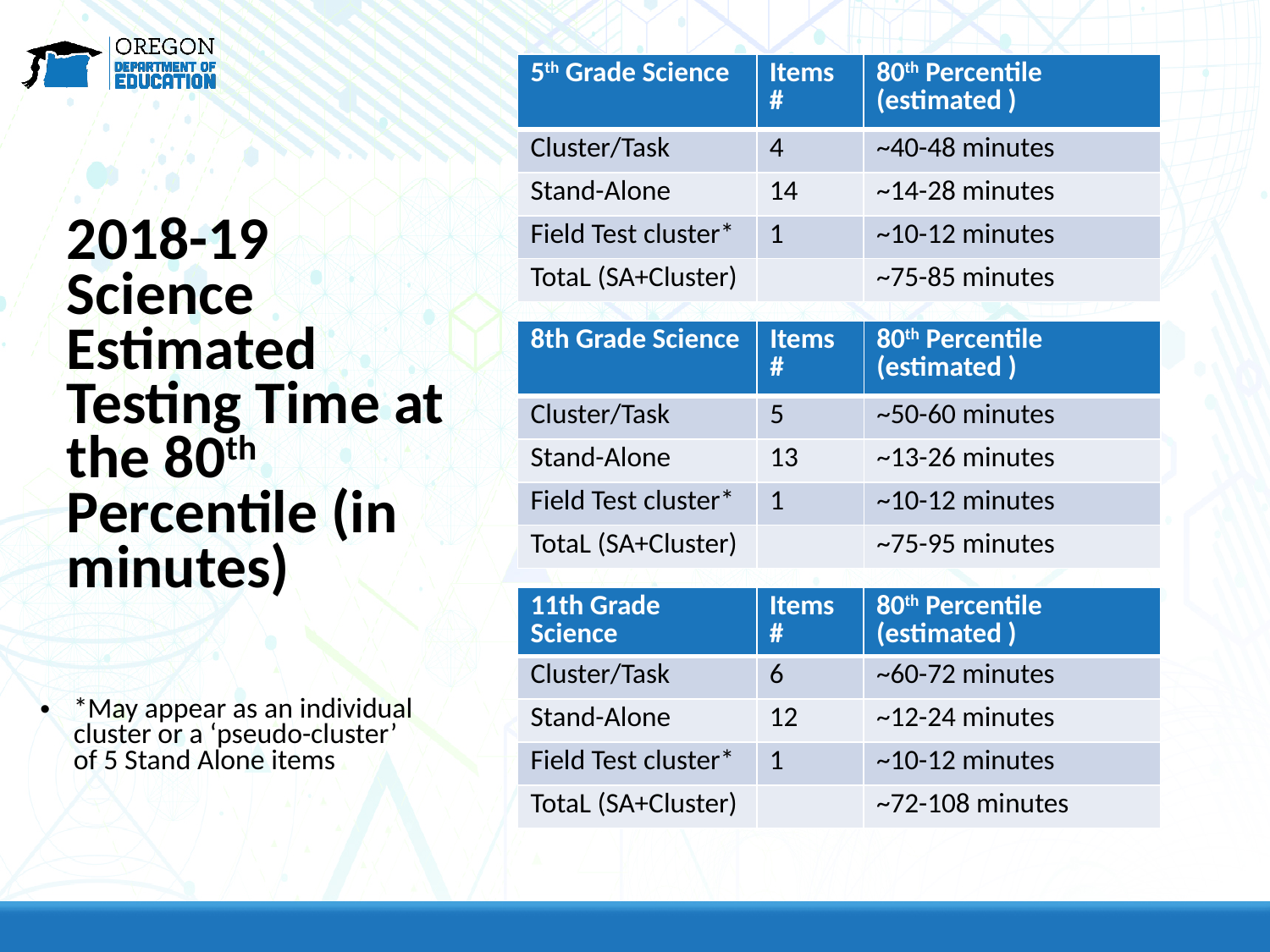

| 5th Grade Science | Items # | 80th Percentile (estimated ) |
| --- | --- | --- |
| Cluster/Task | 4 | ~40-48 minutes |
| Stand-Alone | 14 | ~14-28 minutes |
| Field Test cluster\* | 1 | ~10-12 minutes |
| TotaL (SA+Cluster) |  | ~75-85 minutes |
2018-19 Science Estimated Testing Time at the 80th Percentile (in minutes)
| 8th Grade Science | Items # | 80th Percentile (estimated ) |
| --- | --- | --- |
| Cluster/Task | 5 | ~50-60 minutes |
| Stand-Alone | 13 | ~13-26 minutes |
| Field Test cluster\* | 1 | ~10-12 minutes |
| TotaL (SA+Cluster) |  | ~75-95 minutes |
| 11th Grade Science | Items # | 80th Percentile (estimated ) |
| --- | --- | --- |
| Cluster/Task | 6 | ~60-72 minutes |
| Stand-Alone | 12 | ~12-24 minutes |
| Field Test cluster\* | 1 | ~10-12 minutes |
| TotaL (SA+Cluster) |  | ~72-108 minutes |
*May appear as an individual cluster or a ‘pseudo-cluster’ of 5 Stand Alone items